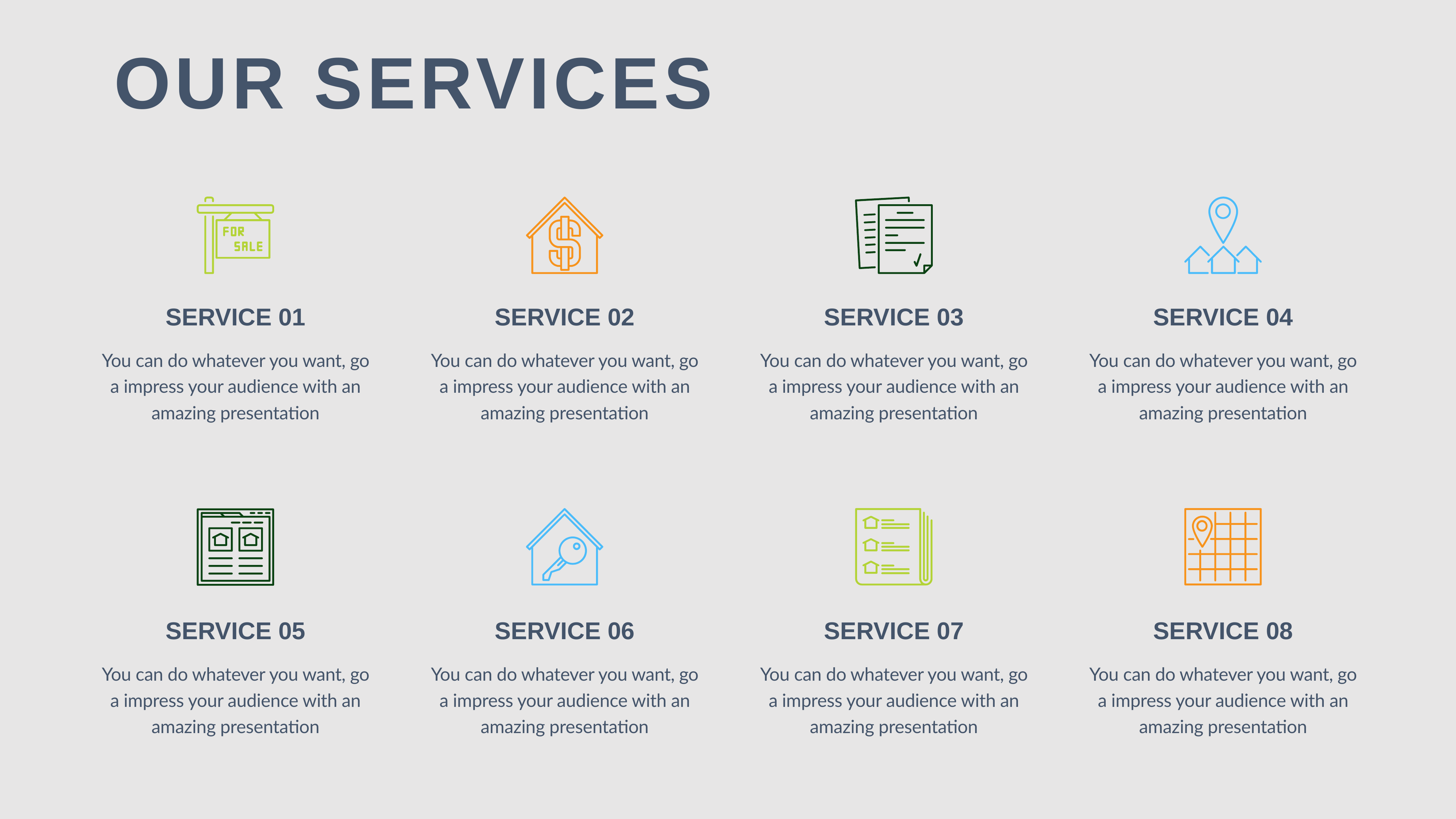

OUR SERVICES

SERVICE 01
SERVICE 02
SERVICE 03
SERVICE 04
You can do whatever you want, go a impress your audience with an amazing presentation
You can do whatever you want, go a impress your audience with an amazing presentation
You can do whatever you want, go a impress your audience with an amazing presentation
You can do whatever you want, go a impress your audience with an amazing presentation

SERVICE 05
SERVICE 06
SERVICE 07
SERVICE 08
You can do whatever you want, go a impress your audience with an amazing presentation
You can do whatever you want, go a impress your audience with an amazing presentation
You can do whatever you want, go a impress your audience with an amazing presentation
You can do whatever you want, go a impress your audience with an amazing presentation